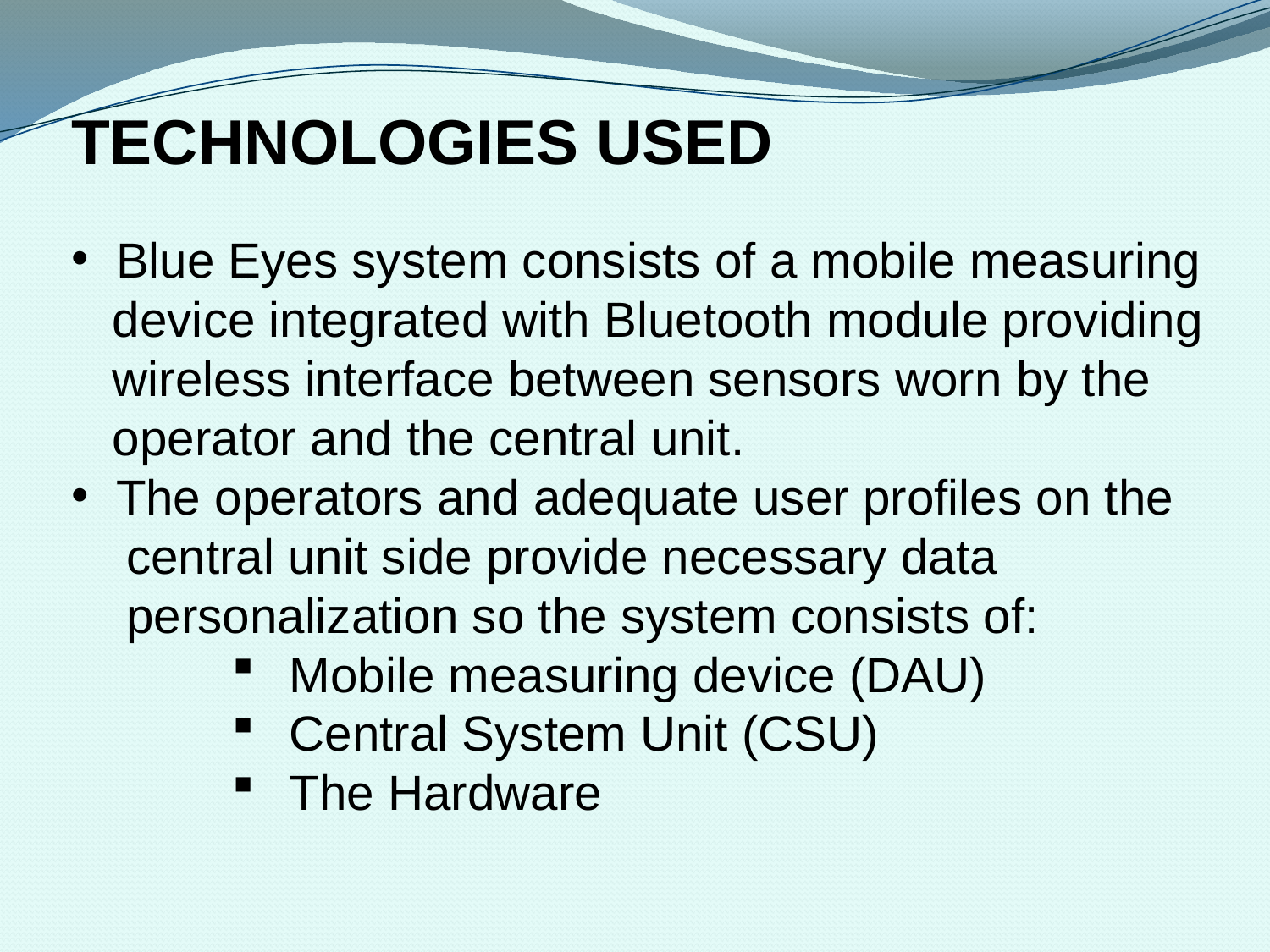

TECHNOLOGIES USED

  Blue Eyes system consists of a mobile measuring
   device integrated with Bluetooth module providing
   wireless interface between sensors worn by the
   operator and the central unit.
  The operators and adequate user profiles on the
    central unit side provide necessary data
    personalization so the system consists of:
  Mobile measuring device (DAU)
  Central System Unit (CSU)
  The Hardware